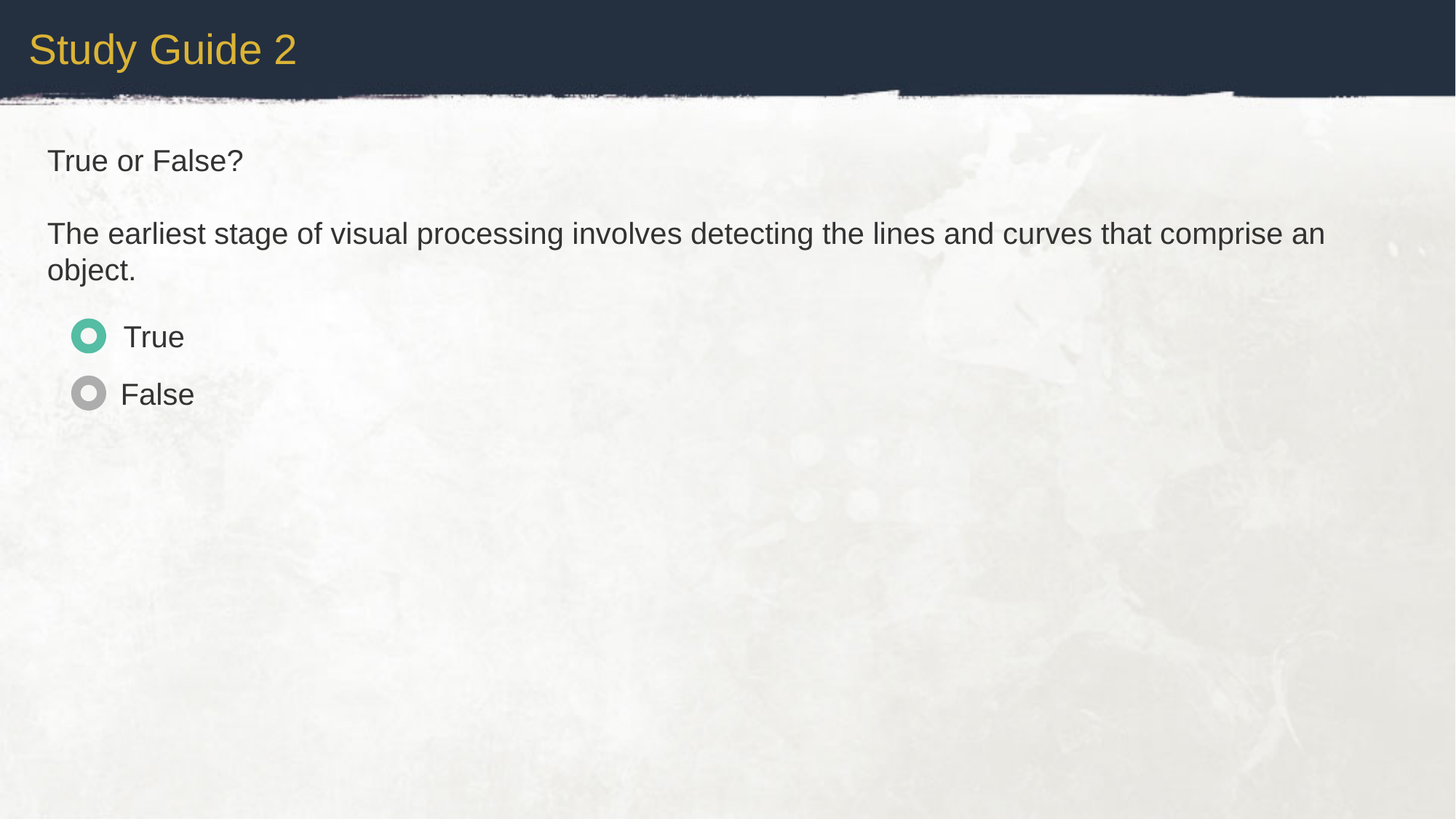

Study Guide 2
True or False?
The earliest stage of visual processing involves detecting the lines and curves that comprise an object.
True

False